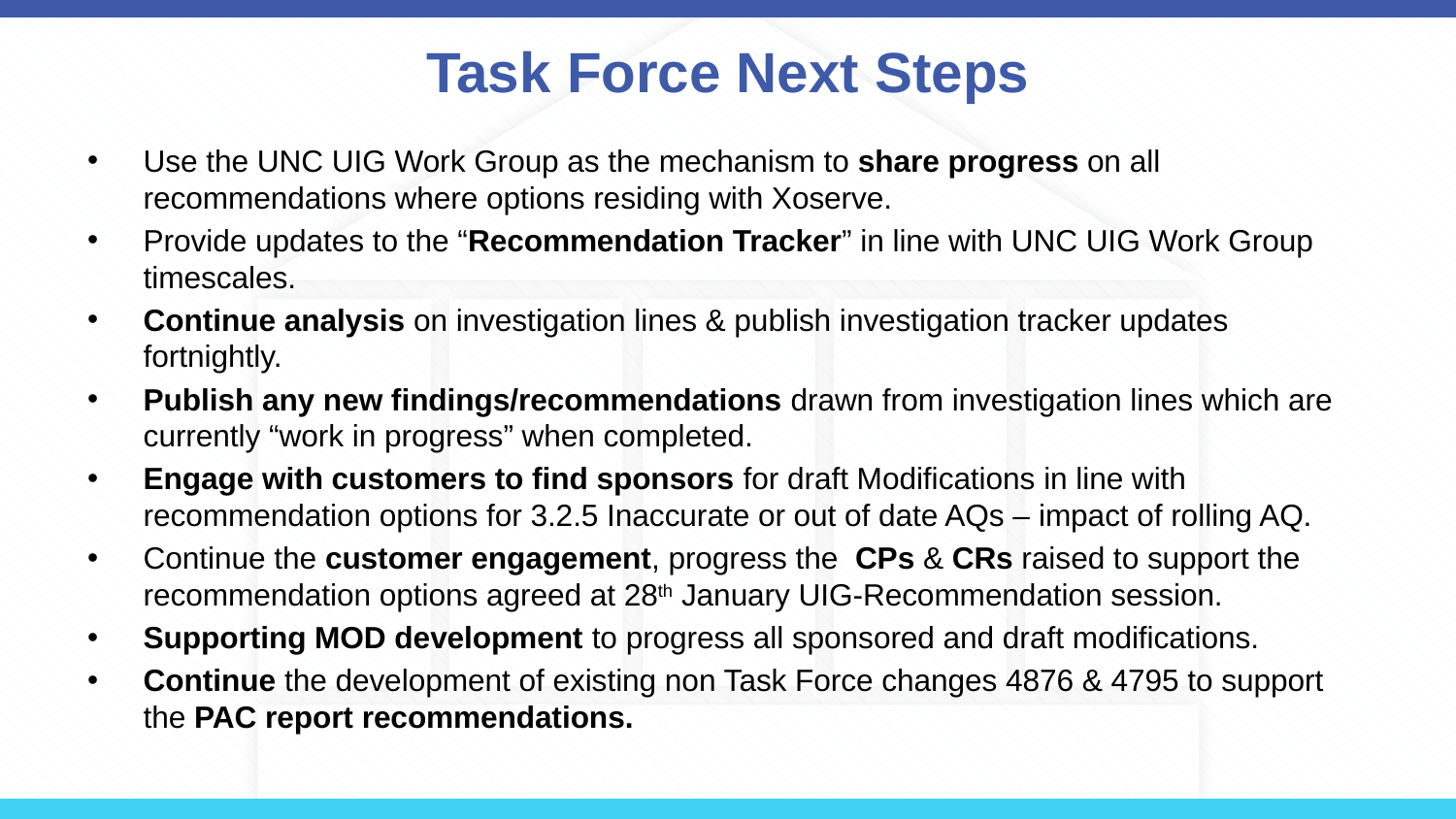

# Task Force Next Steps
Use the UNC UIG Work Group as the mechanism to share progress on all recommendations where options residing with Xoserve.
Provide updates to the “Recommendation Tracker” in line with UNC UIG Work Group timescales.
Continue analysis on investigation lines & publish investigation tracker updates fortnightly.
Publish any new findings/recommendations drawn from investigation lines which are currently “work in progress” when completed.
Engage with customers to find sponsors for draft Modifications in line with recommendation options for 3.2.5 Inaccurate or out of date AQs – impact of rolling AQ.
Continue the customer engagement, progress the  CPs & CRs raised to support the recommendation options agreed at 28th January UIG-Recommendation session.
Supporting MOD development to progress all sponsored and draft modifications.
Continue the development of existing non Task Force changes 4876 & 4795 to support the PAC report recommendations.